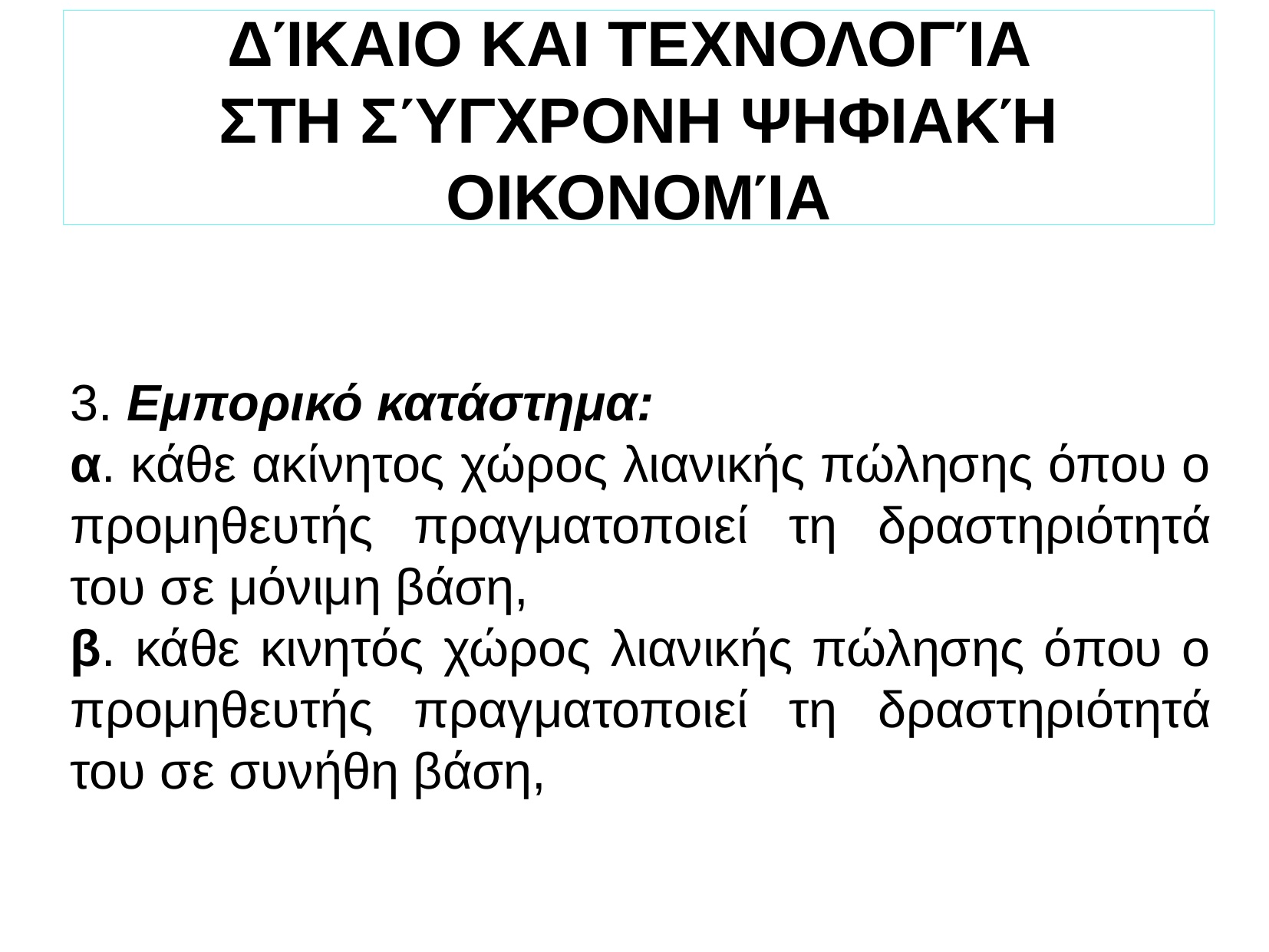

ΔΊΚΑΙΟ ΚΑΙ ΤΕΧΝΟΛΟΓΊΑ
ΣΤΗ ΣΎΓΧΡΟΝΗ ΨΗΦΙΑΚΉ ΟΙΚΟΝΟΜΊΑ
3. Εμπορικό κατάστημα:
α. κάθε ακίνητος χώρος λιανικής πώλησης όπου ο προμηθευτής πραγματοποιεί τη δραστηριότητά του σε μόνιμη βάση,
β. κάθε κινητός χώρος λιανικής πώλησης όπου ο προμηθευτής πραγματοποιεί τη δραστηριότητά του σε συνήθη βάση,